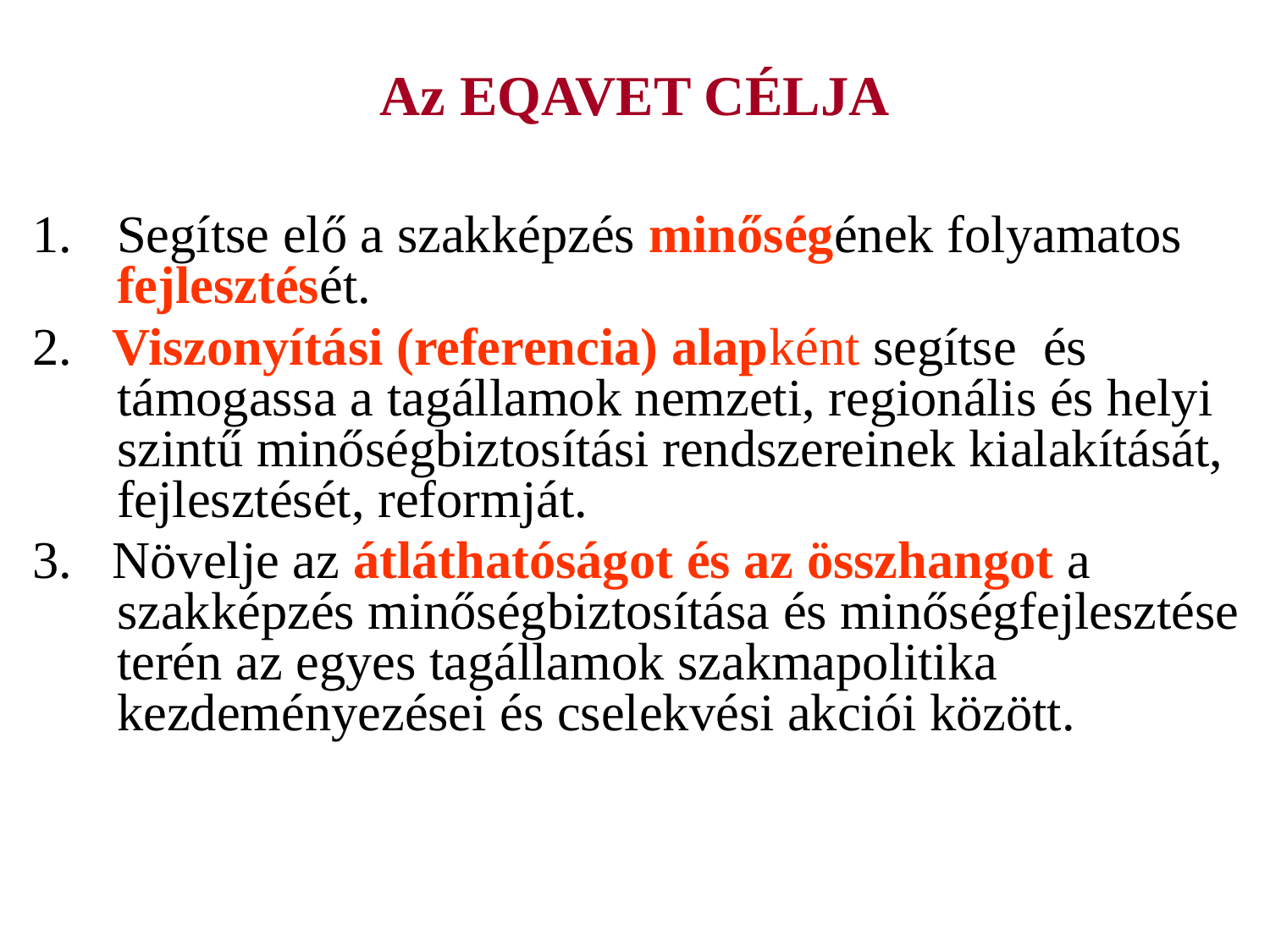

# Az EQAVET CÉLJA
Segítse elő a szakképzés minőségének folyamatos fejlesztését.
2.   Viszonyítási (referencia) alapként segítse  és támogassa a tagállamok nemzeti, regionális és helyi szintű minőségbiztosítási rendszereinek kialakítását, fejlesztését, reformját.
3.   Növelje az átláthatóságot és az összhangot a szakképzés minőségbiztosítása és minőségfejlesztése terén az egyes tagállamok szakmapolitika kezdeményezései és cselekvési akciói között.